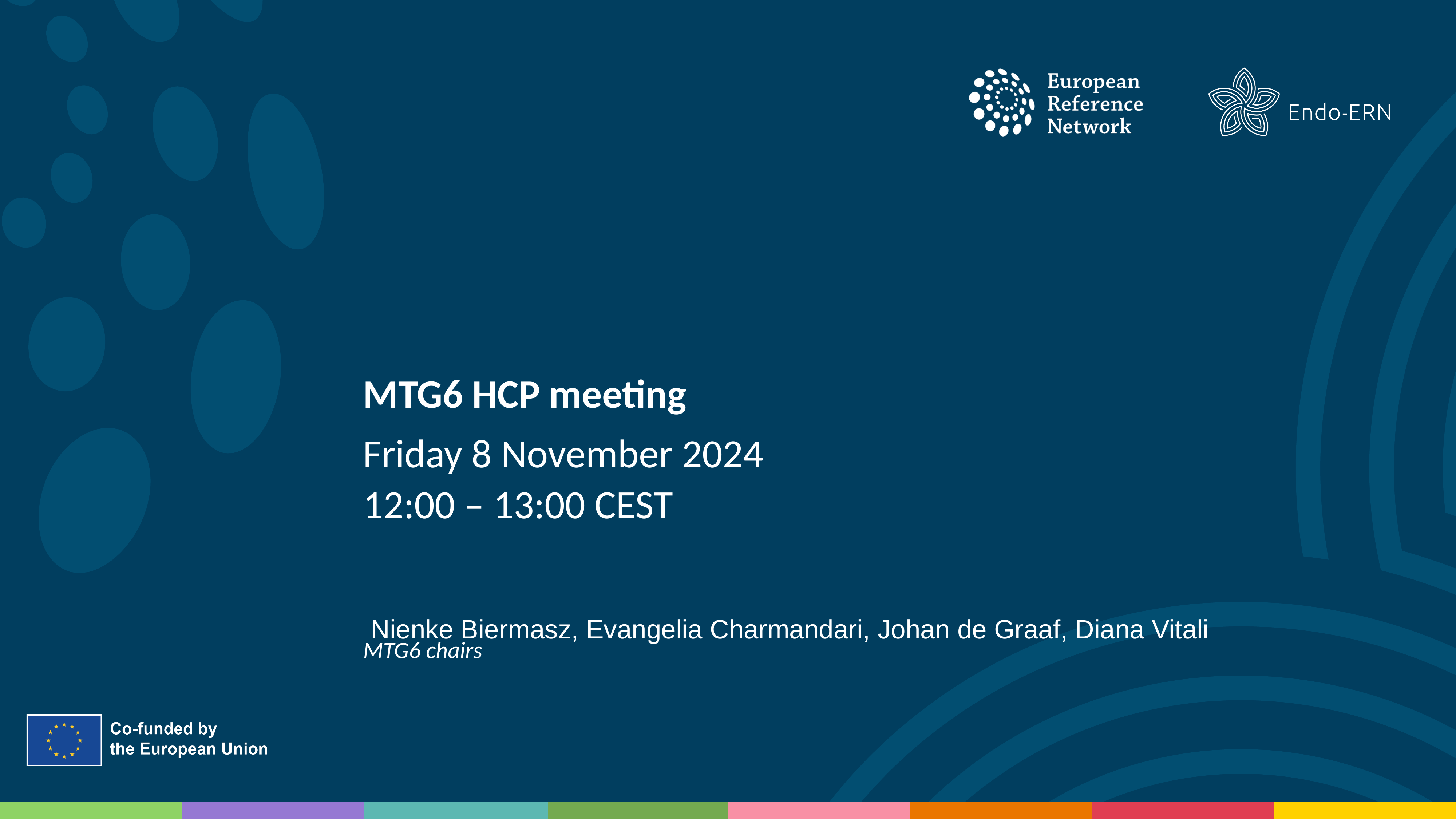

# MTG6 HCP meeting
Friday 8 November 2024
12:00 – 13:00 CEST
    Nienke Biermasz, Evangelia Charmandari, Johan de Graaf, Diana Vitali

MTG6 chairs